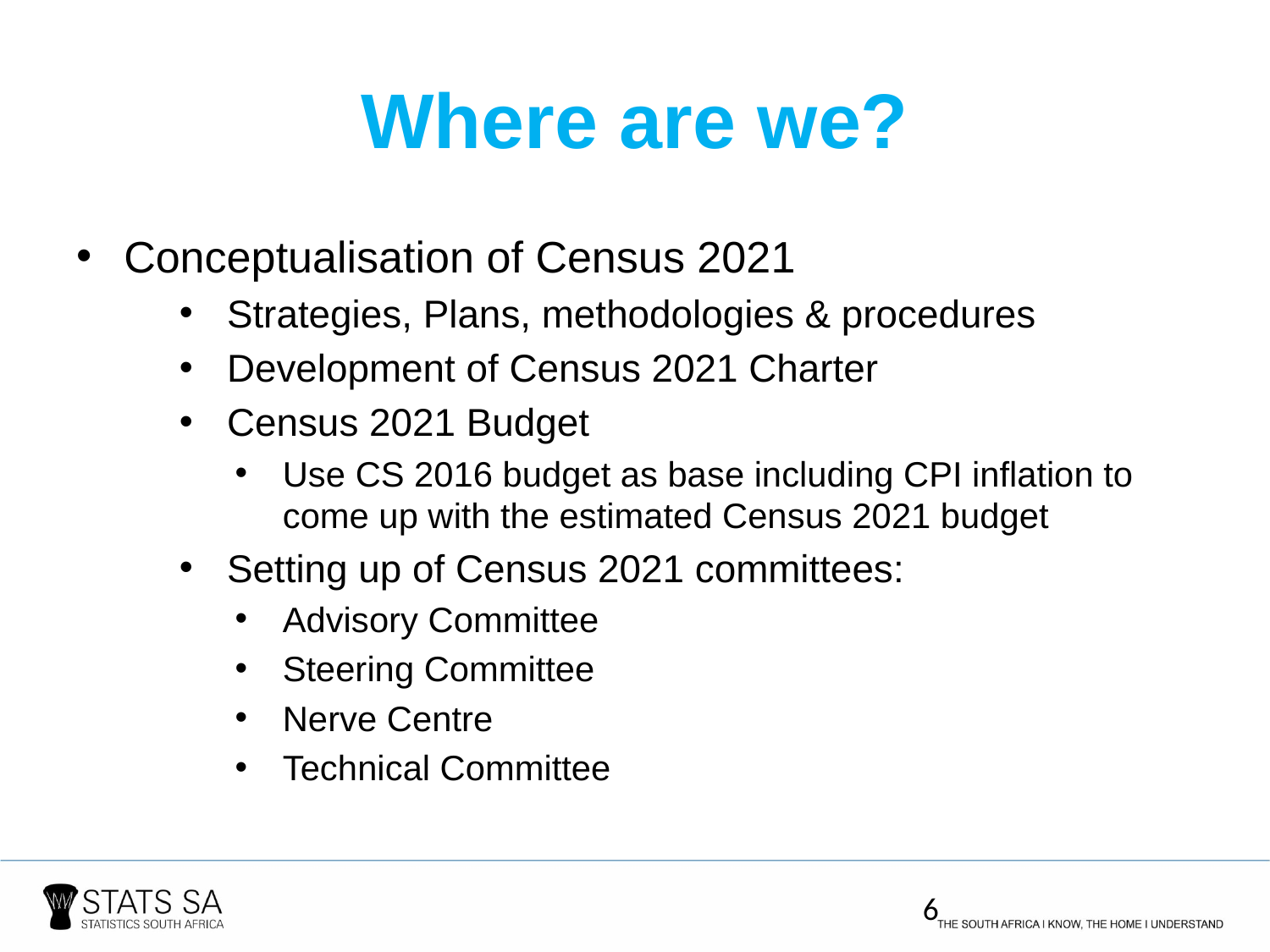

# Where are we?
Conceptualisation of Census 2021
Strategies, Plans, methodologies & procedures
Development of Census 2021 Charter
Census 2021 Budget
Use CS 2016 budget as base including CPI inflation to come up with the estimated Census 2021 budget
Setting up of Census 2021 committees:
Advisory Committee
Steering Committee
Nerve Centre
Technical Committee

6